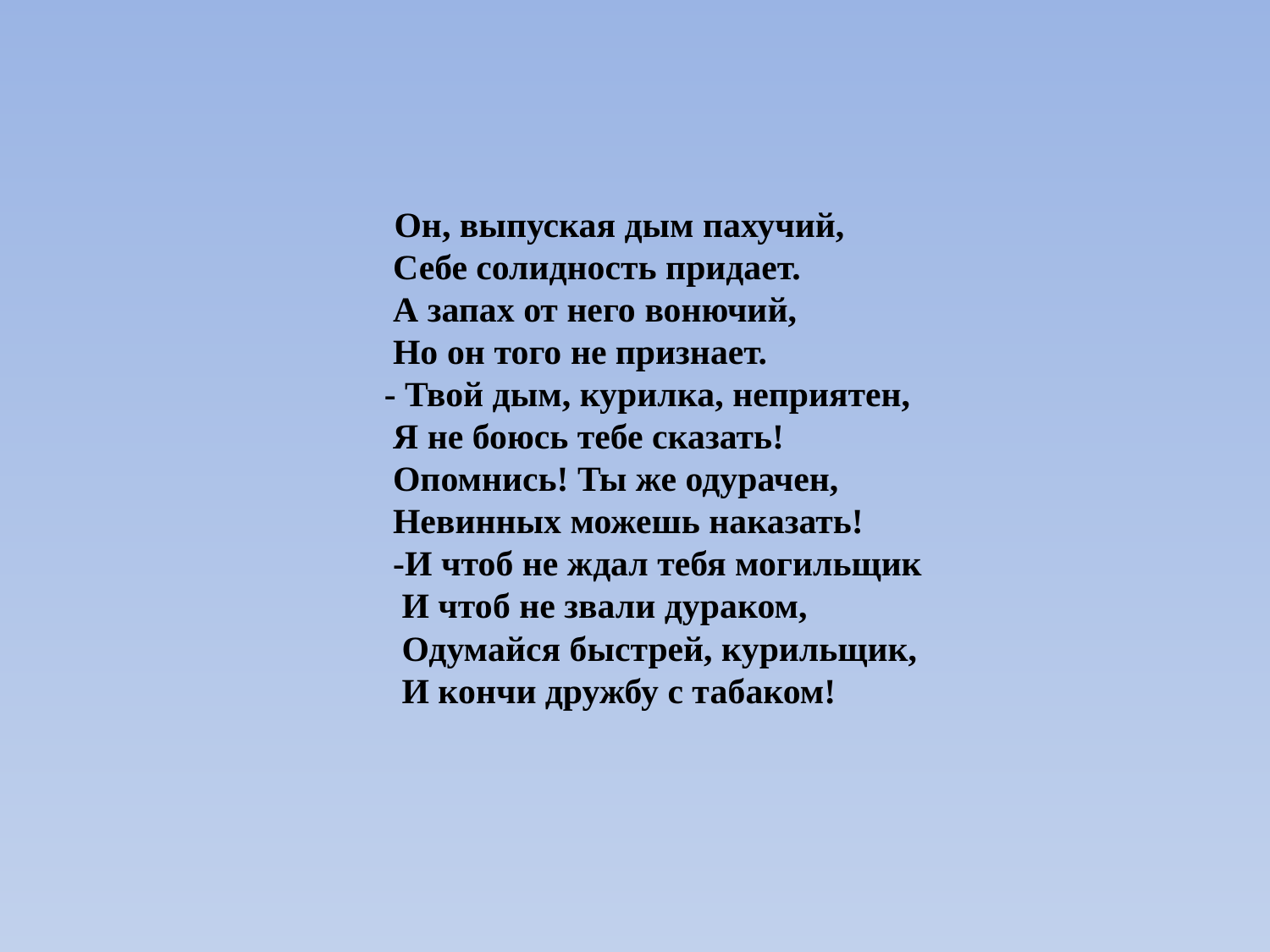

Он, выпуская дым пахучий,
                      Себе солидность придает.
                      А запах от него вонючий,
                      Но он того не признает.
                     - Твой дым, курилка, неприятен,
                      Я не боюсь тебе сказать!
                      Опомнись! Ты же одурачен,
                      Невинных можешь наказать!
                      -И чтоб не ждал тебя могильщик
                       И чтоб не звали дураком,
                       Одумайся быстрей, курильщик,
                       И кончи дружбу с табаком!